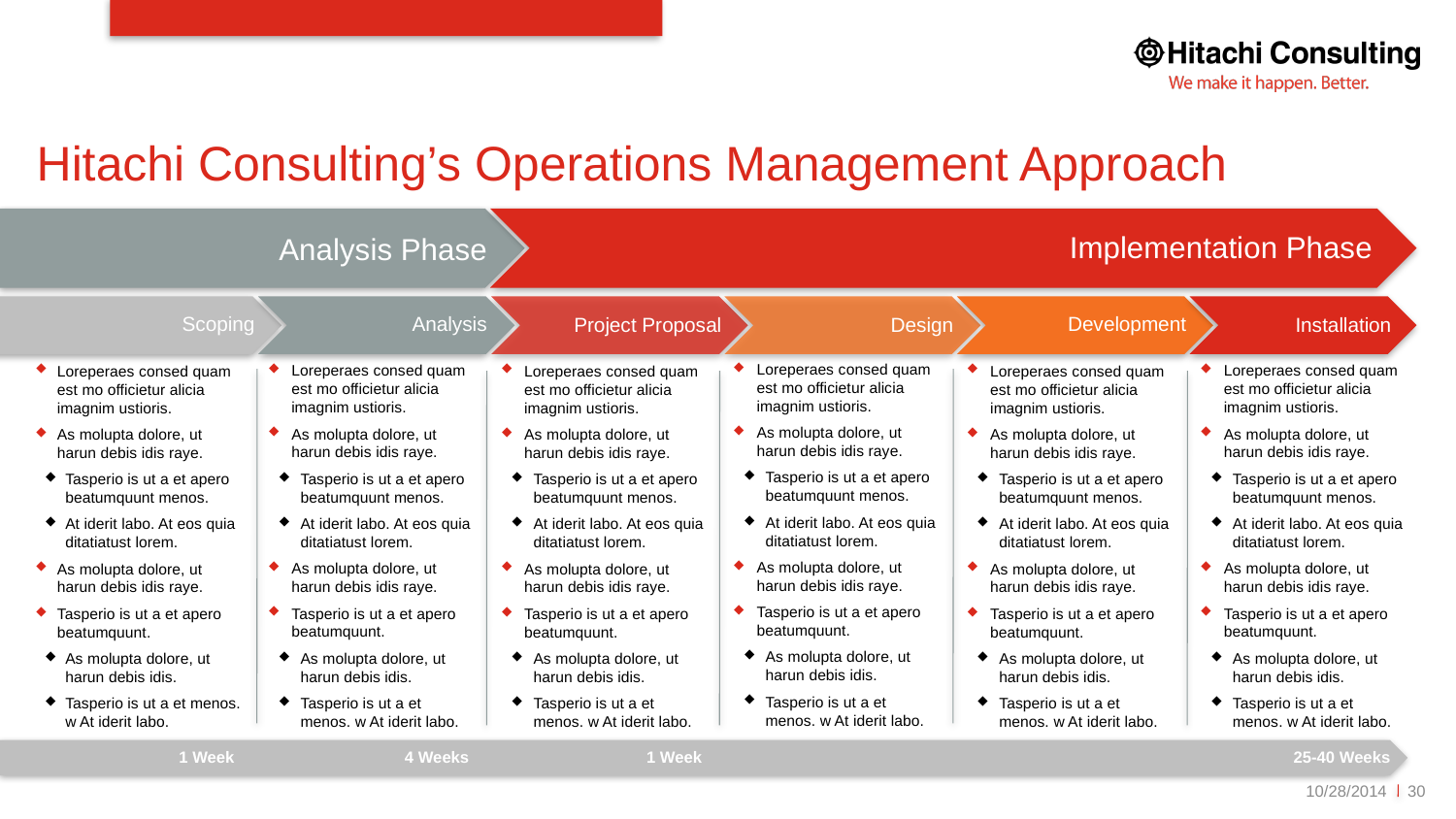

# Hitachi Consulting’s Operations Management Approach
Implementation Phase
Analysis Phase
Development
Scoping
Analysis
Design
Project Proposal
Installation
Loreperaes consed quam est mo officietur alicia imagnim ustioris.
As molupta dolore, ut harun debis idis raye.
Tasperio is ut a et apero beatumquunt menos.
At iderit labo. At eos quia ditatiatust lorem.
As molupta dolore, ut harun debis idis raye.
Tasperio is ut a et apero beatumquunt.
As molupta dolore, ut harun debis idis.
Tasperio is ut a et menos. w At iderit labo.

Loreperaes consed quam est mo officietur alicia imagnim ustioris.
As molupta dolore, ut harun debis idis raye.
Tasperio is ut a et apero beatumquunt menos.
At iderit labo. At eos quia ditatiatust lorem.
As molupta dolore, ut harun debis idis raye.
Tasperio is ut a et apero beatumquunt.
As molupta dolore, ut harun debis idis.
Tasperio is ut a et menos. w At iderit labo.

Loreperaes consed quam est mo officietur alicia imagnim ustioris.
As molupta dolore, ut harun debis idis raye.
Tasperio is ut a et apero beatumquunt menos.
At iderit labo. At eos quia ditatiatust lorem.
As molupta dolore, ut harun debis idis raye.
Tasperio is ut a et apero beatumquunt.
As molupta dolore, ut harun debis idis.
Tasperio is ut a et menos. w At iderit labo.

Loreperaes consed quam est mo officietur alicia imagnim ustioris.
As molupta dolore, ut harun debis idis raye.
Tasperio is ut a et apero beatumquunt menos.
At iderit labo. At eos quia ditatiatust lorem.
As molupta dolore, ut harun debis idis raye.
Tasperio is ut a et apero beatumquunt.
As molupta dolore, ut harun debis idis.
Tasperio is ut a et menos. w At iderit labo.
Loreperaes consed quam est mo officietur alicia imagnim ustioris.
As molupta dolore, ut harun debis idis raye.
Tasperio is ut a et apero beatumquunt menos.
At iderit labo. At eos quia ditatiatust lorem.
As molupta dolore, ut harun debis idis raye.
Tasperio is ut a et apero beatumquunt.
As molupta dolore, ut harun debis idis.
Tasperio is ut a et menos. w At iderit labo.

Loreperaes consed quam est mo officietur alicia imagnim ustioris.
As molupta dolore, ut harun debis idis raye.
Tasperio is ut a et apero beatumquunt menos.
At iderit labo. At eos quia ditatiatust lorem.
As molupta dolore, ut harun debis idis raye.
Tasperio is ut a et apero beatumquunt.
As molupta dolore, ut harun debis idis.
Tasperio is ut a et menos. w At iderit labo.

1 Week
4 Weeks
1 Week
25-40 Weeks
10/28/2014
30